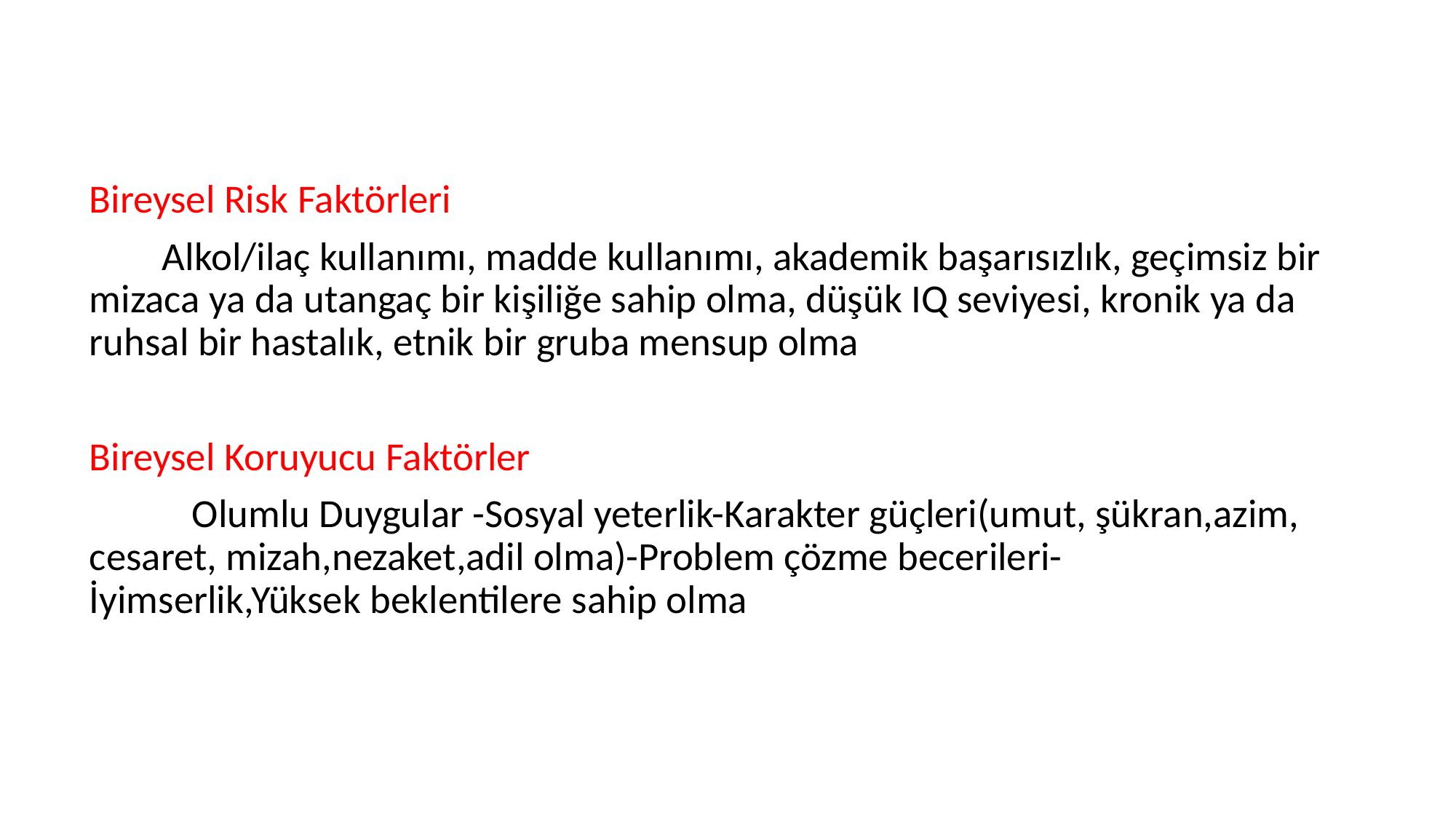

Bireysel Risk Faktörleri
        Alkol/ilaç kullanımı, madde kullanımı, akademik başarısızlık, geçimsiz bir mizaca ya da utangaç bir kişiliğe sahip olma, düşük IQ seviyesi, kronik ya da ruhsal bir hastalık, etnik bir gruba mensup olma

Bireysel Koruyucu Faktörler
	Olumlu Duygular -Sosyal yeterlik-Karakter güçleri(umut, şükran,azim, cesaret, mizah,nezaket,adil olma)-Problem çözme becerileri-İyimserlik,Yüksek beklentilere sahip olma